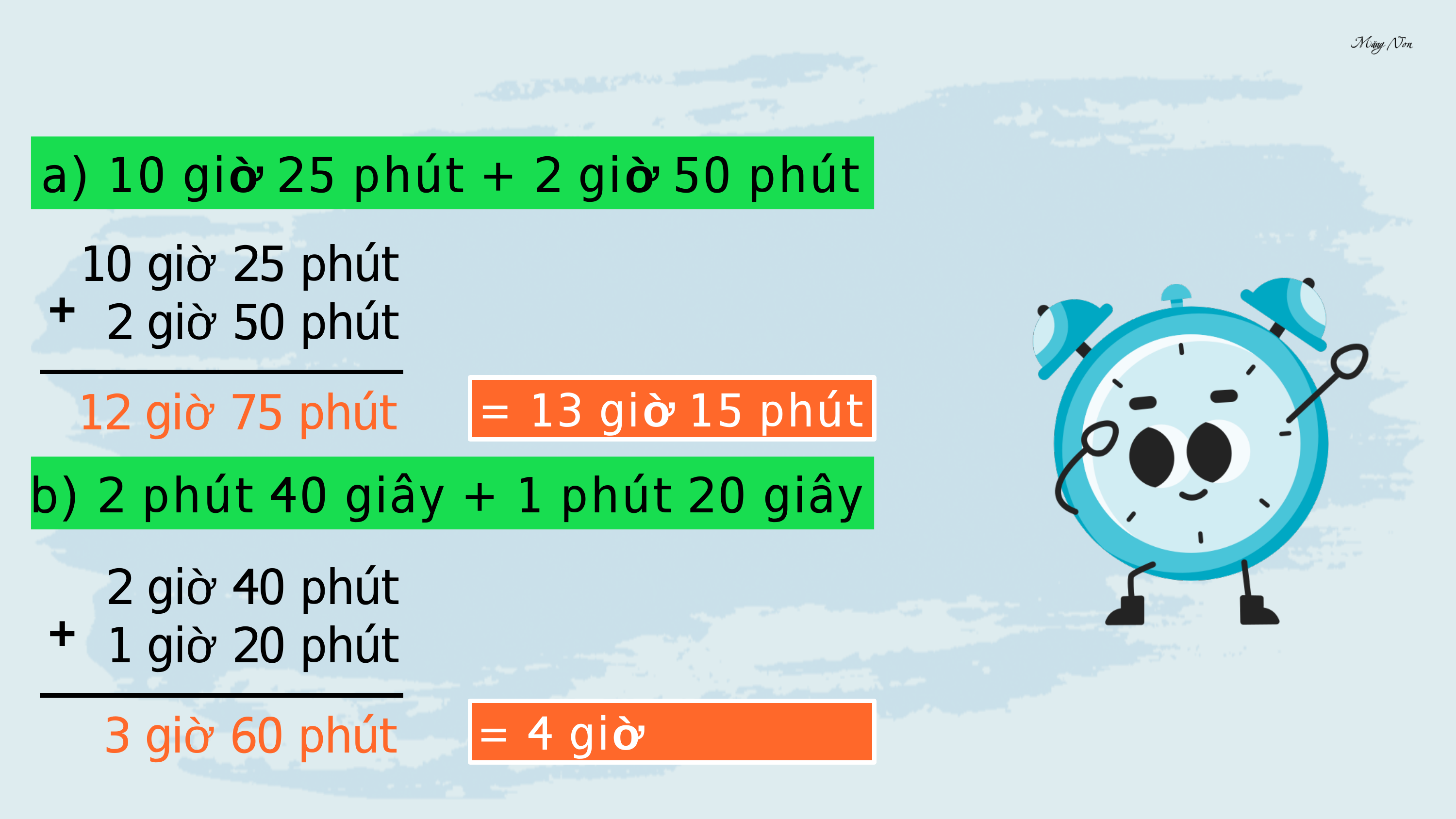

a) 10 giờ 25 phút + 2 giờ 50 phút
10 giờ 25 phút
2 giờ 50 phút
+
12 giờ 75 phút

= 13 giờ 15 phút
b) 2 phút 40 giây + 1 phút 20 giây
2 giờ 40 phút
1 giờ 20 phút
+
3 giờ 60 phút
= 4 giờ